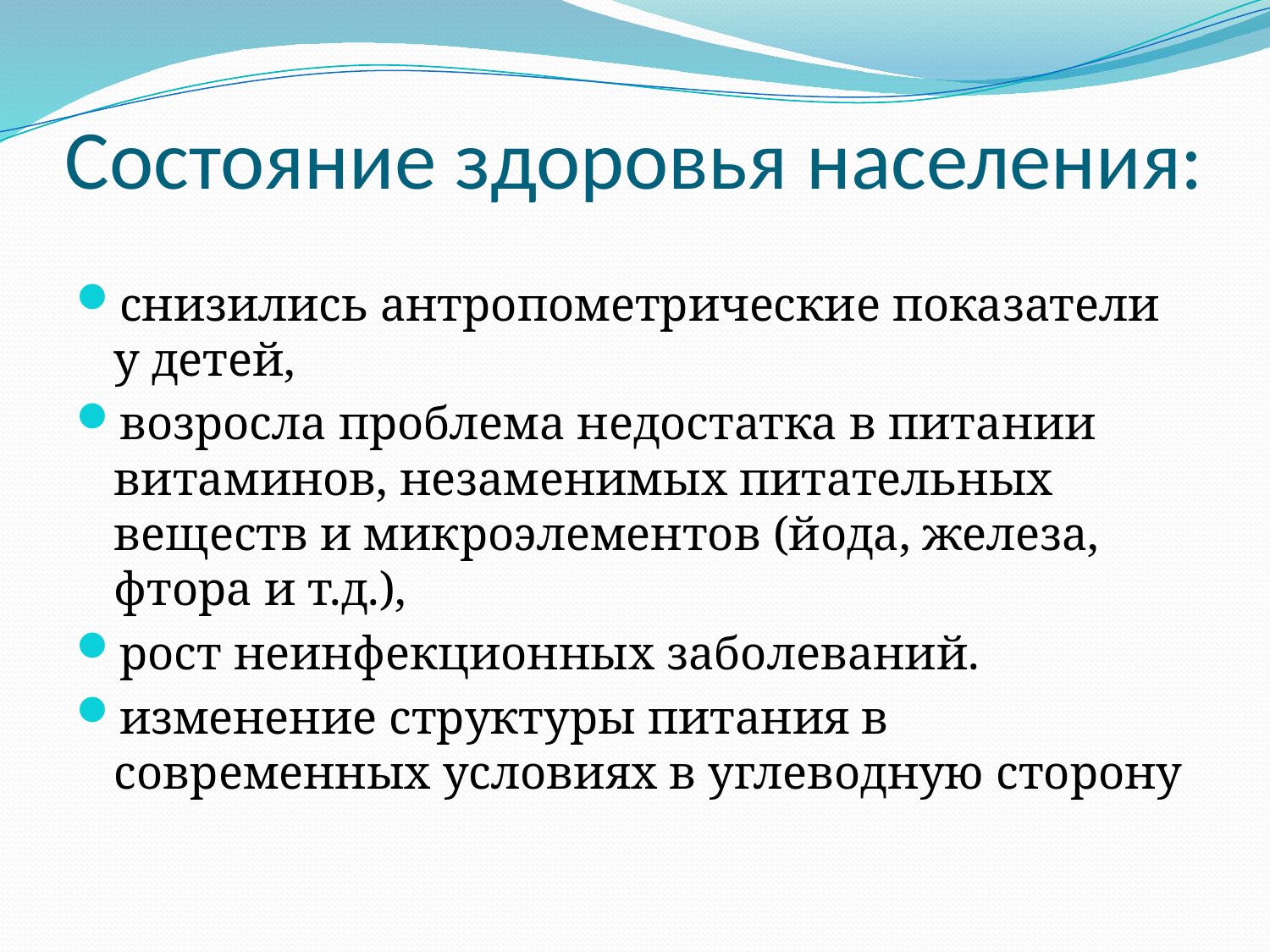

# Состояние здоровья населения:
снизились антропометрические показатели у детей,
возросла проблема недостатка в питании витаминов, незаменимых питательных  веществ и микроэлементов (йода, железа, фтора и т.д.),
рост неинфекционных заболеваний.
изменение структуры питания в современных условиях в углеводную сторону